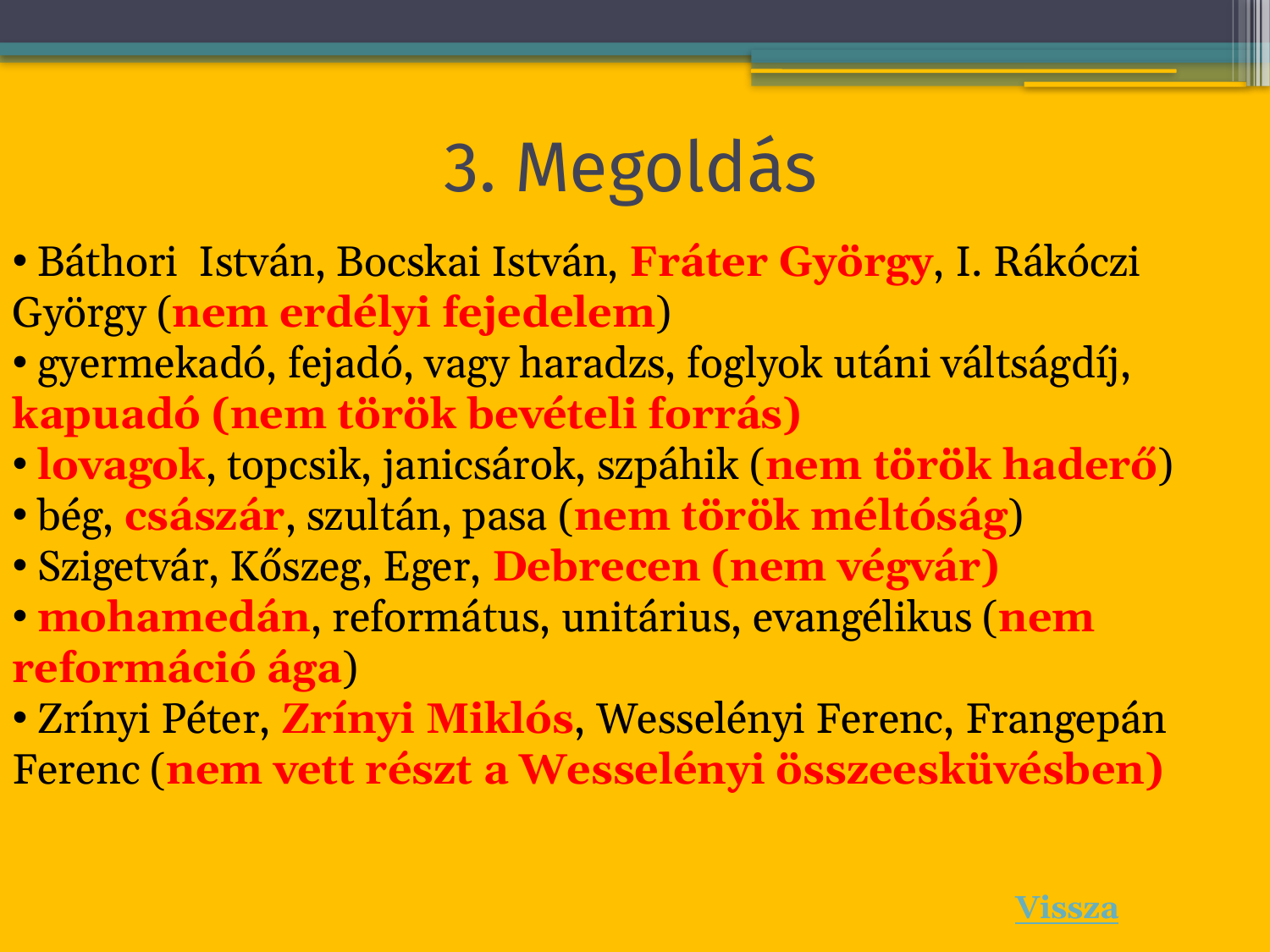

# 3. Megoldás
 Báthori  István, Bocskai István, Fráter György, I. Rákóczi György (nem erdélyi fejedelem)
 gyermekadó, fejadó, vagy haradzs, foglyok utáni váltságdíj, kapuadó (nem török bevételi forrás)
 lovagok, topcsik, janicsárok, szpáhik (nem török haderő)
 bég, császár, szultán, pasa (nem török méltóság)
 Szigetvár, Kőszeg, Eger, Debrecen (nem végvár)
 mohamedán, református, unitárius, evangélikus (nem reformáció ága)
 Zrínyi Péter, Zrínyi Miklós, Wesselényi Ferenc, Frangepán Ferenc (nem vett részt a Wesselényi összeesküvésben)
Vissza